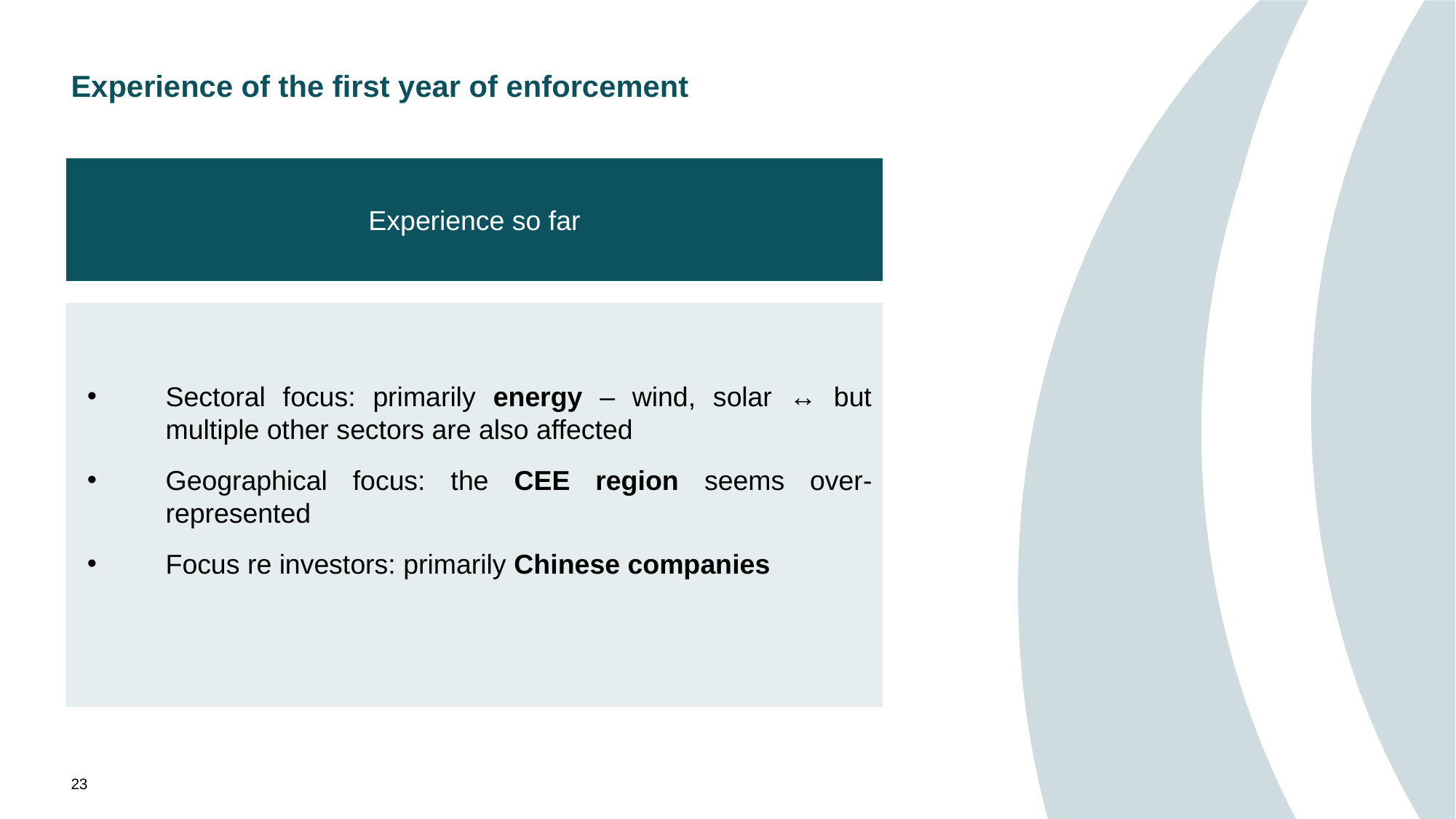

# Experience of the first year of enforcement
Experience so far
Sectoral focus: primarily energy – wind, solar ↔ but multiple other sectors are also affected
Geographical focus: the CEE region seems over-represented
Focus re investors: primarily Chinese companies

23